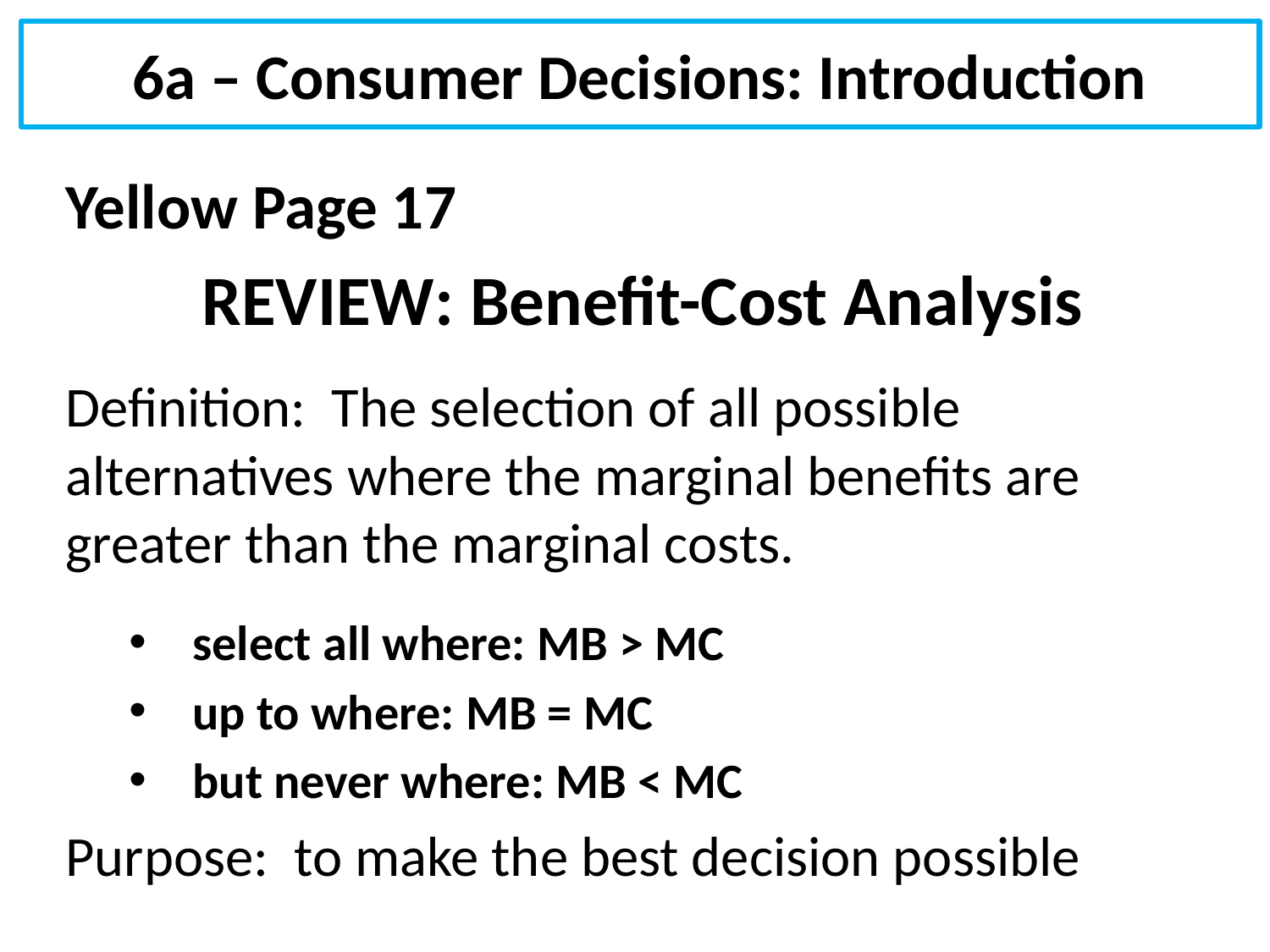

# 6a – Consumer Decisions: Introduction
Yellow Page 17
REVIEW: Benefit-Cost Analysis

Definition:  The selection of all possible alternatives where the marginal benefits are greater than the marginal costs.

select all where: MB > MC
up to where: MB = MC
but never where: MB < MC
Purpose:  to make the best decision possible